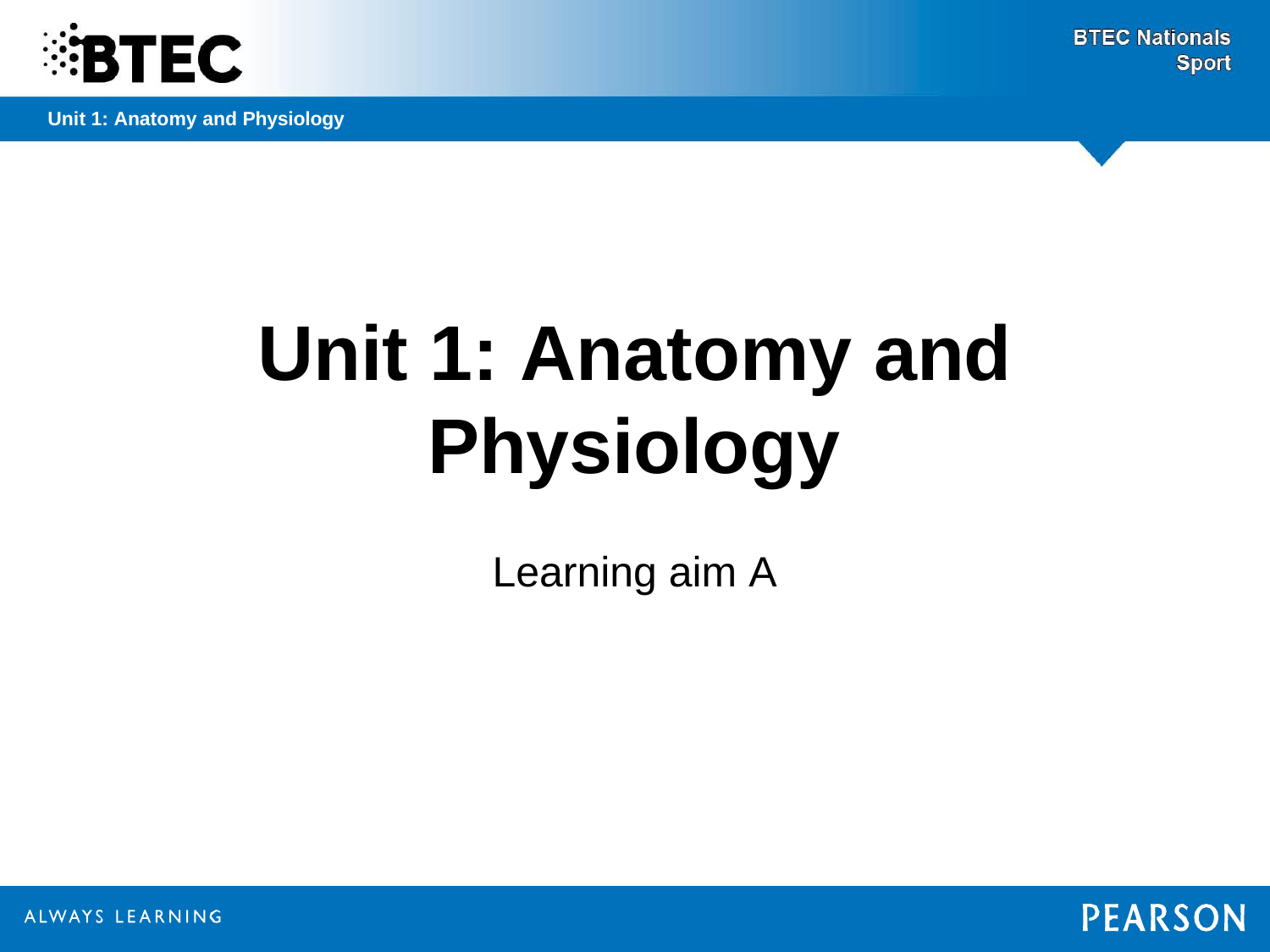

Unit 1: Anatomy and Physiology
# Unit 1: Anatomy and Physiology
Learning aim A